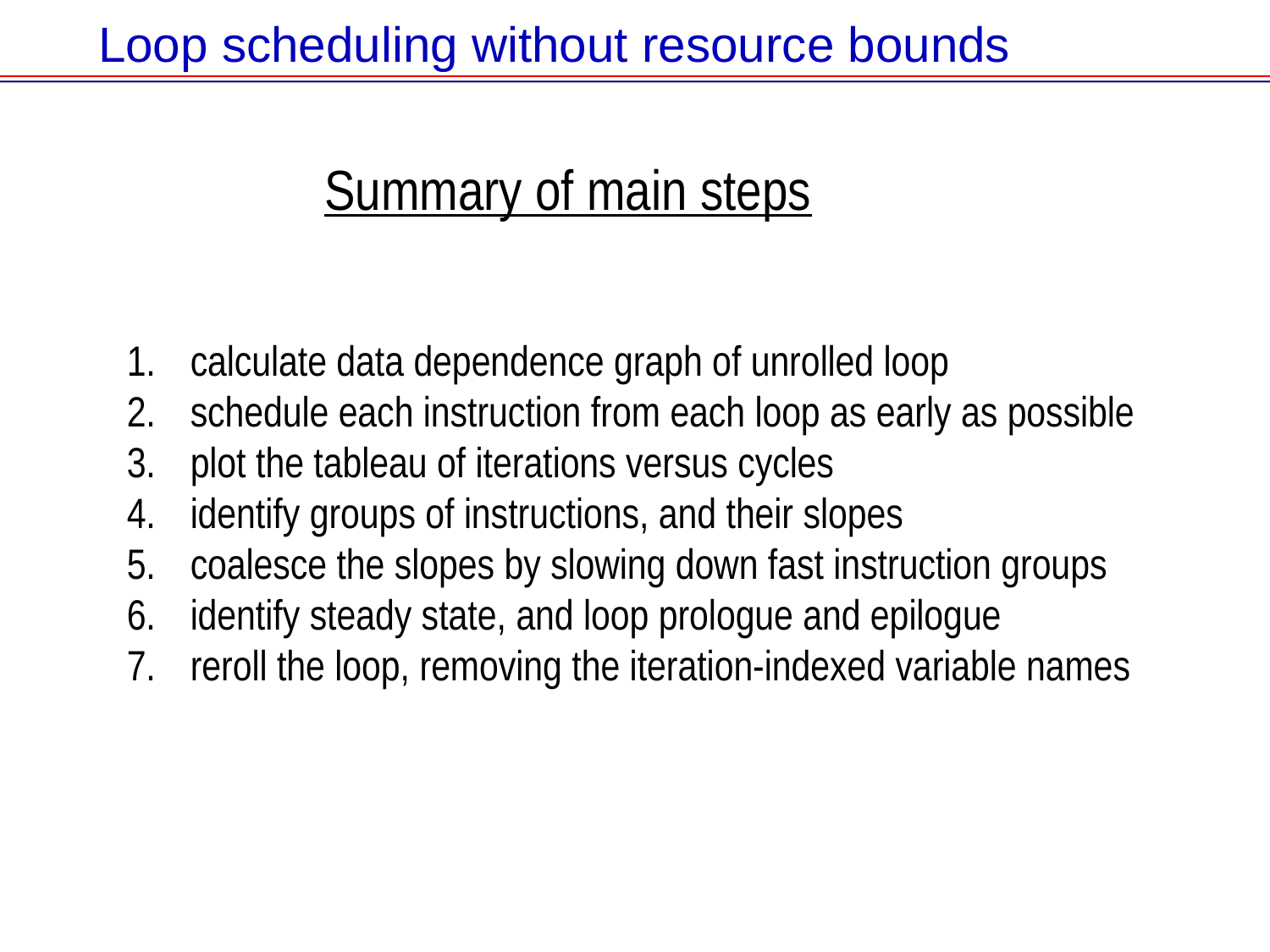

# Loop scheduling without resource bounds
Summary of main steps
calculate data dependence graph of unrolled loop
schedule each instruction from each loop as early as possible
plot the tableau of iterations versus cycles
identify groups of instructions, and their slopes
coalesce the slopes by slowing down fast instruction groups
identify steady state, and loop prologue and epilogue
reroll the loop, removing the iteration-indexed variable names